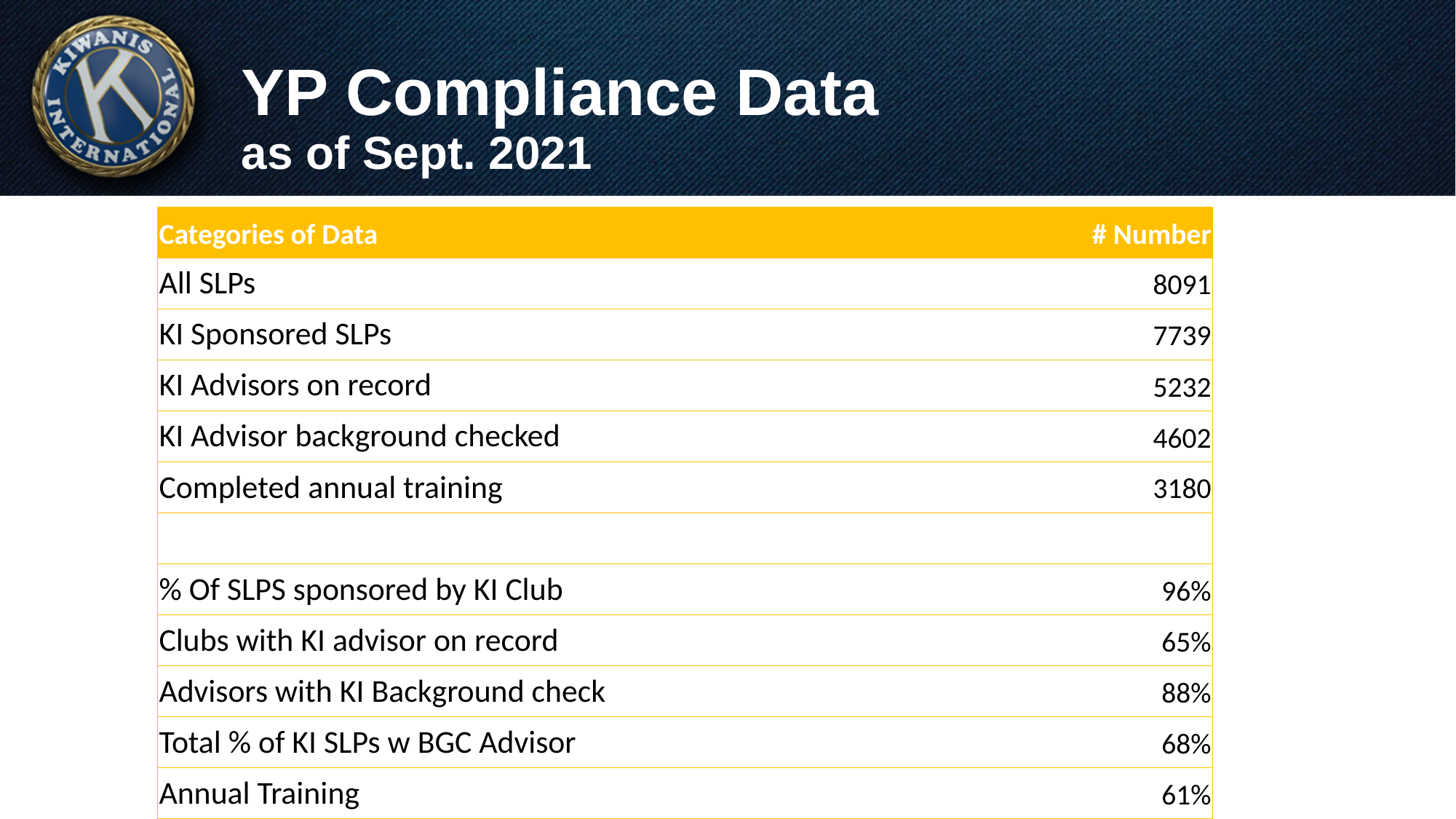

# YP Compliance Data as of Sept. 2021
| Categories of Data |  | # Number |
| --- | --- | --- |
| All SLPs |  | 8091 |
| KI Sponsored SLPs |  | 7739 |
| KI Advisors on record |  | 5232 |
| KI Advisor background checked |  | 4602 |
| Completed annual training |  | 3180 |
|  |  |  |
| % Of SLPS sponsored by KI Club |  | 96% |
| Clubs with KI advisor on record |  | 65% |
| Advisors with KI Background check |  | 88% |
| Total % of KI SLPs w BGC Advisor |  | 68% |
| Annual Training |  | 61% |